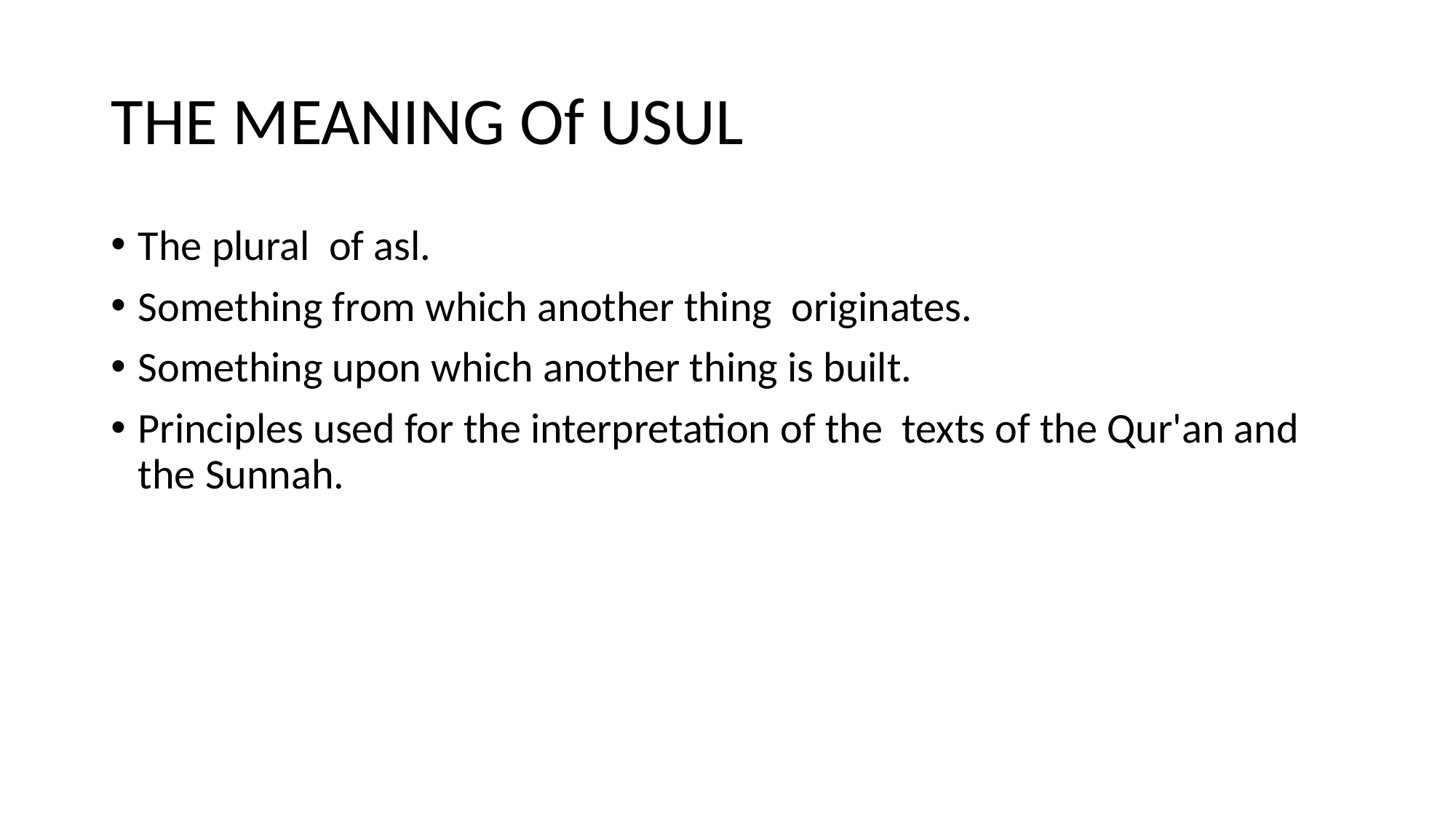

# THE MEANING Of USUL
The plural  of asl.
Something from which another thing  originates.
Something upon which another thing is built.
Principles used for the interpretation of the  texts of the Qur'an and the Sunnah.